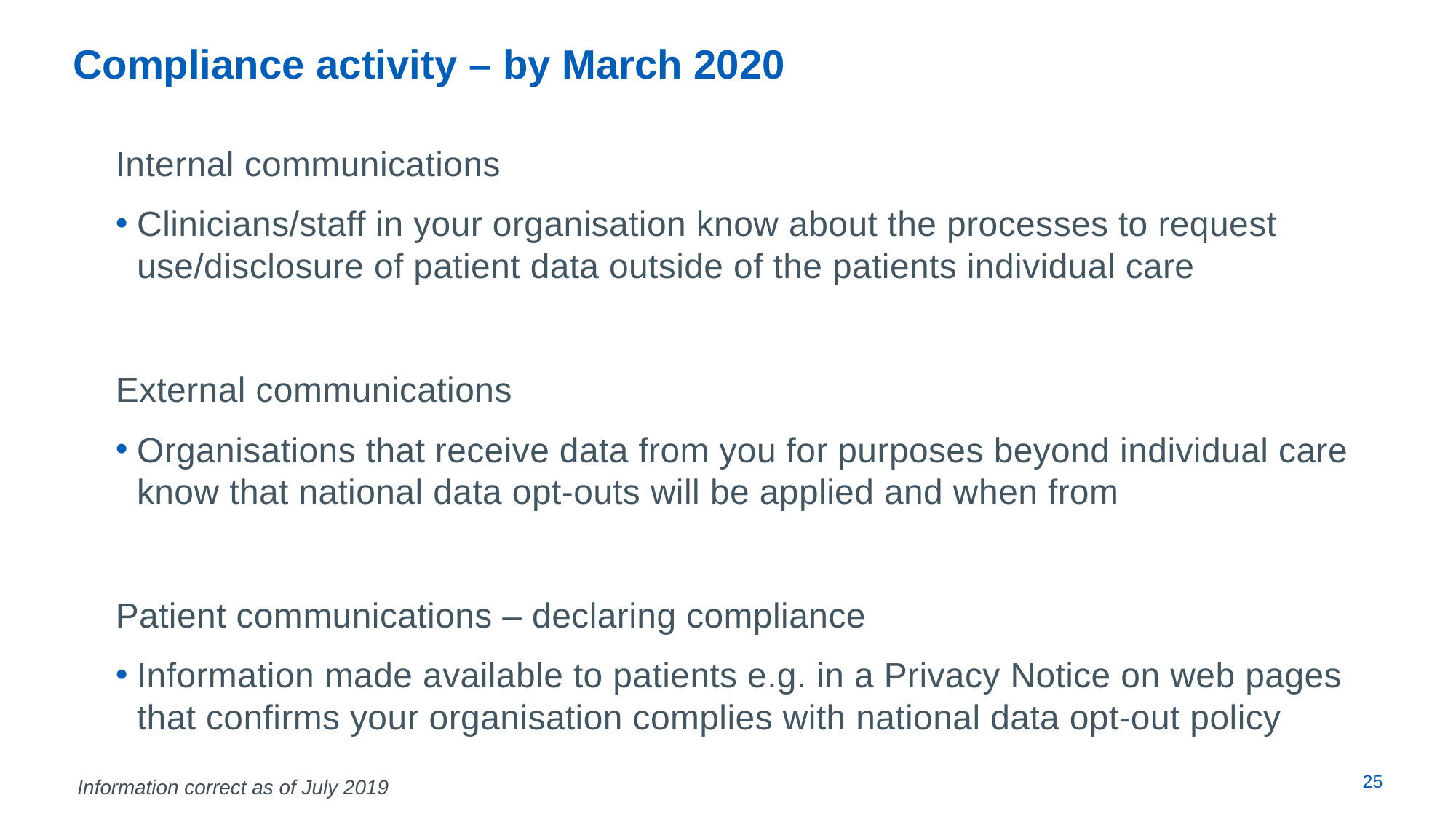

# Compliance activity – by March 2020
Internal communications
Clinicians/staff in your organisation know about the processes to request use/disclosure of patient data outside of the patients individual care

External communications
Organisations that receive data from you for purposes beyond individual care know that national data opt-outs will be applied and when from

Patient communications – declaring compliance
Information made available to patients e.g. in a Privacy Notice on web pages that confirms your organisation complies with national data opt-out policy

Information correct as of July 2019
25